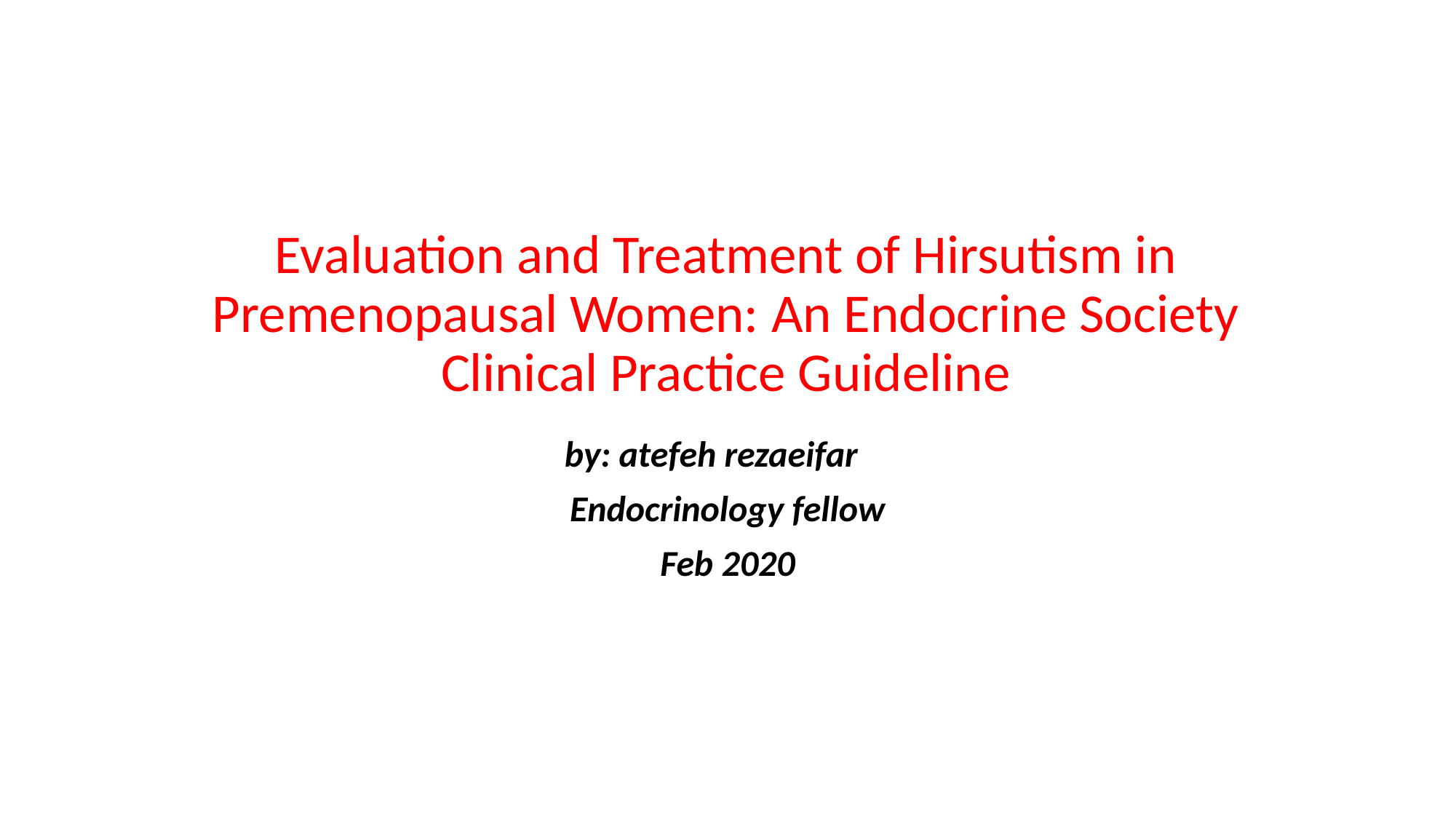

# Evaluation and Treatment of Hirsutism in Premenopausal Women: An Endocrine Society Clinical Practice Guideline
by: atefeh rezaeifar
Endocrinology fellow
Feb 2020